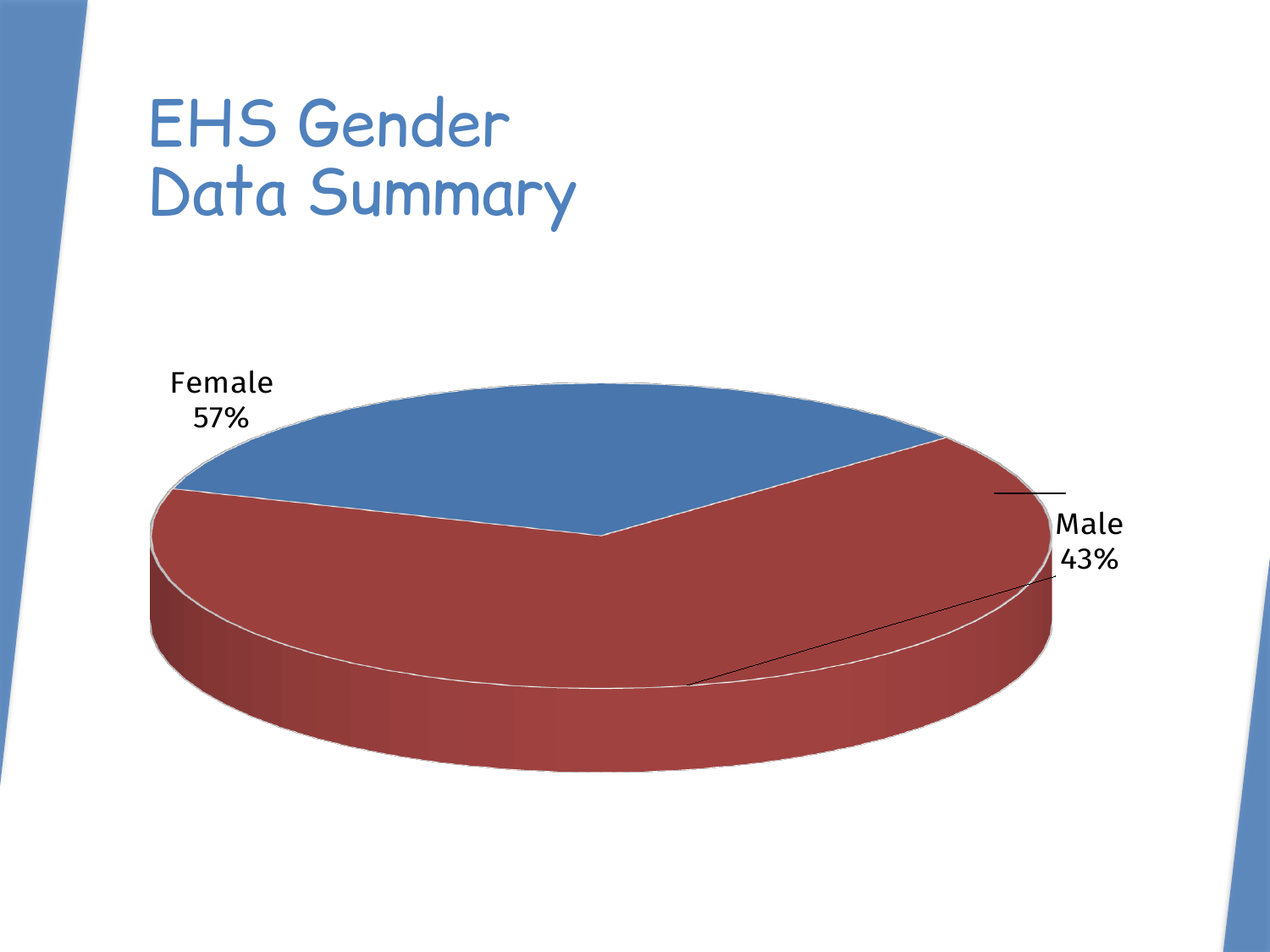

# EHS Gender Data Summary

[unsupported chart]